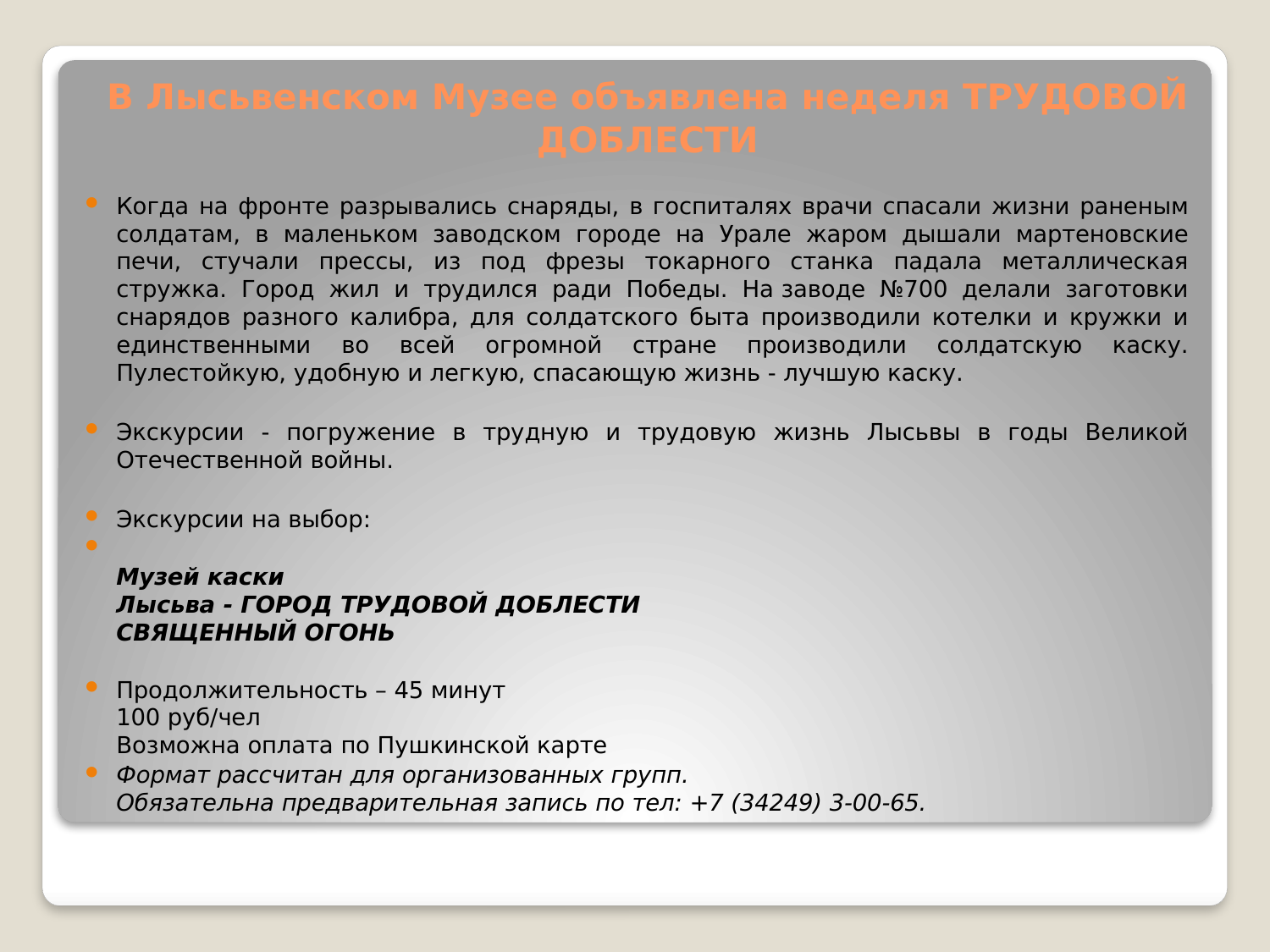

# В Лысьвенском Музее объявлена неделя ТРУДОВОЙ ДОБЛЕСТИ
Когда на фронте разрывались снаряды, в госпиталях врачи спасали жизни раненым солдатам, в маленьком заводском городе на Урале жаром дышали мартеновские печи, стучали прессы, из под фрезы токарного станка падала металлическая стружка. Город жил и трудился ради Победы. На заводе №700 делали заготовки снарядов разного калибра, для солдатского быта производили котелки и кружки и единственными во всей огромной стране производили солдатскую каску. Пулестойкую, удобную и легкую, спасающую жизнь - лучшую каску.

Экскурсии - погружение в трудную и трудовую жизнь Лысьвы в годы Великой Отечественной войны.

Экскурсии на выбор:
Музей каски
Лысьва - ГОРОД ТРУДОВОЙ ДОБЛЕСТИ
СВЯЩЕННЫЙ ОГОНЬ
Продолжительность – 45 минут
100 руб/чел
Возможна оплата по Пушкинской карте
Формат рассчитан для организованных групп.
Обязательна предварительная запись по тел: +7 (34249) 3-00-65.